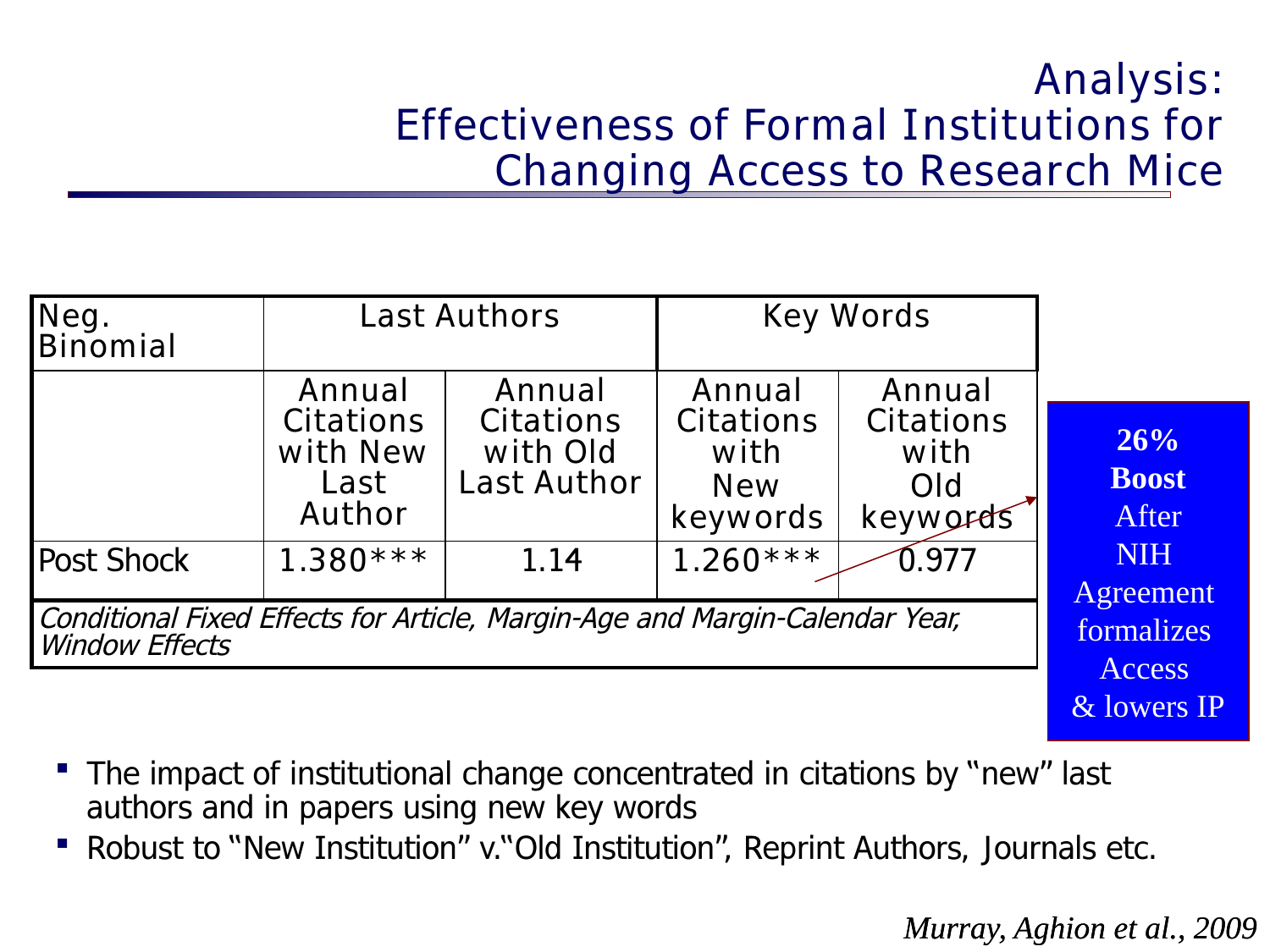

# Analysis: Effectiveness of Formal Institutions for Changing Access to Research Mice
| Neg. Binomial | Last Authors |  | Key Words |  |
| --- | --- | --- | --- | --- |
|  | Annual Citations with New Last Author | Annual Citations with Old Last Author | Annual Citations with New keywords | Annual Citations with Old keywords |
| Post Shock | 1.380\*\*\* | 1.14 | 1.260\*\*\* | 0.977 |
| Conditional Fixed Effects for Article, Margin-Age and Margin-Calendar Year, Window Effects |  |  |  |  |
26%
Boost
After
NIH
Agreement
formalizes
Access
& lowers IP
The impact of institutional change concentrated in citations by “new” last authors and in papers using new key words
Robust to “New Institution” v.“Old Institution”, Reprint Authors, Journals etc.
Murray, Aghion et al., 2009
Murray, Aghion et al., 2009